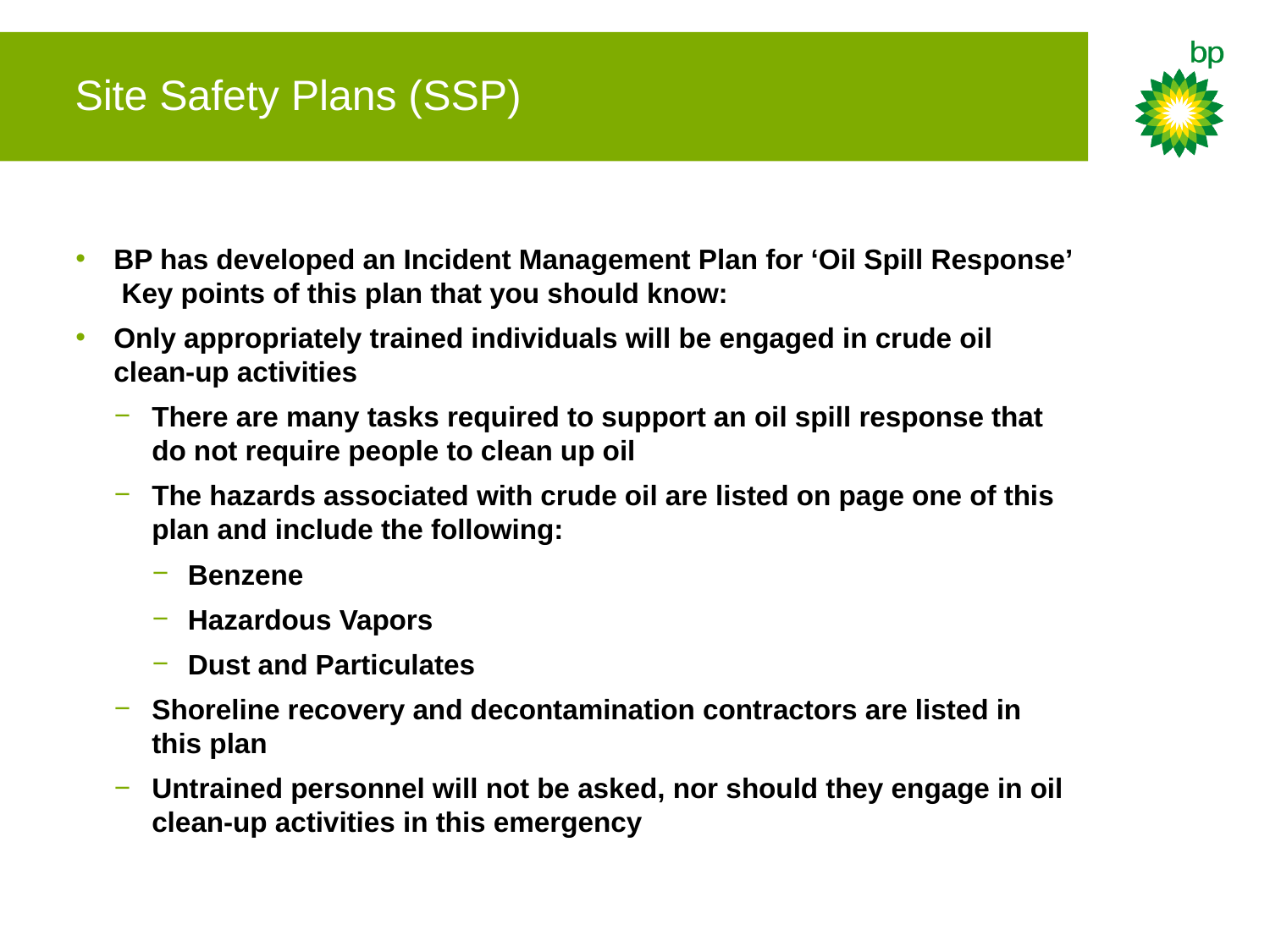

# Site Safety Plans (SSP)
BP has developed an Incident Management Plan for ‘Oil Spill Response’  Key points of this plan that you should know:
Only appropriately trained individuals will be engaged in crude oil clean-up activities
There are many tasks required to support an oil spill response that do not require people to clean up oil
The hazards associated with crude oil are listed on page one of this plan and include the following:
Benzene
Hazardous Vapors
Dust and Particulates
Shoreline recovery and decontamination contractors are listed in this plan
Untrained personnel will not be asked, nor should they engage in oil clean-up activities in this emergency